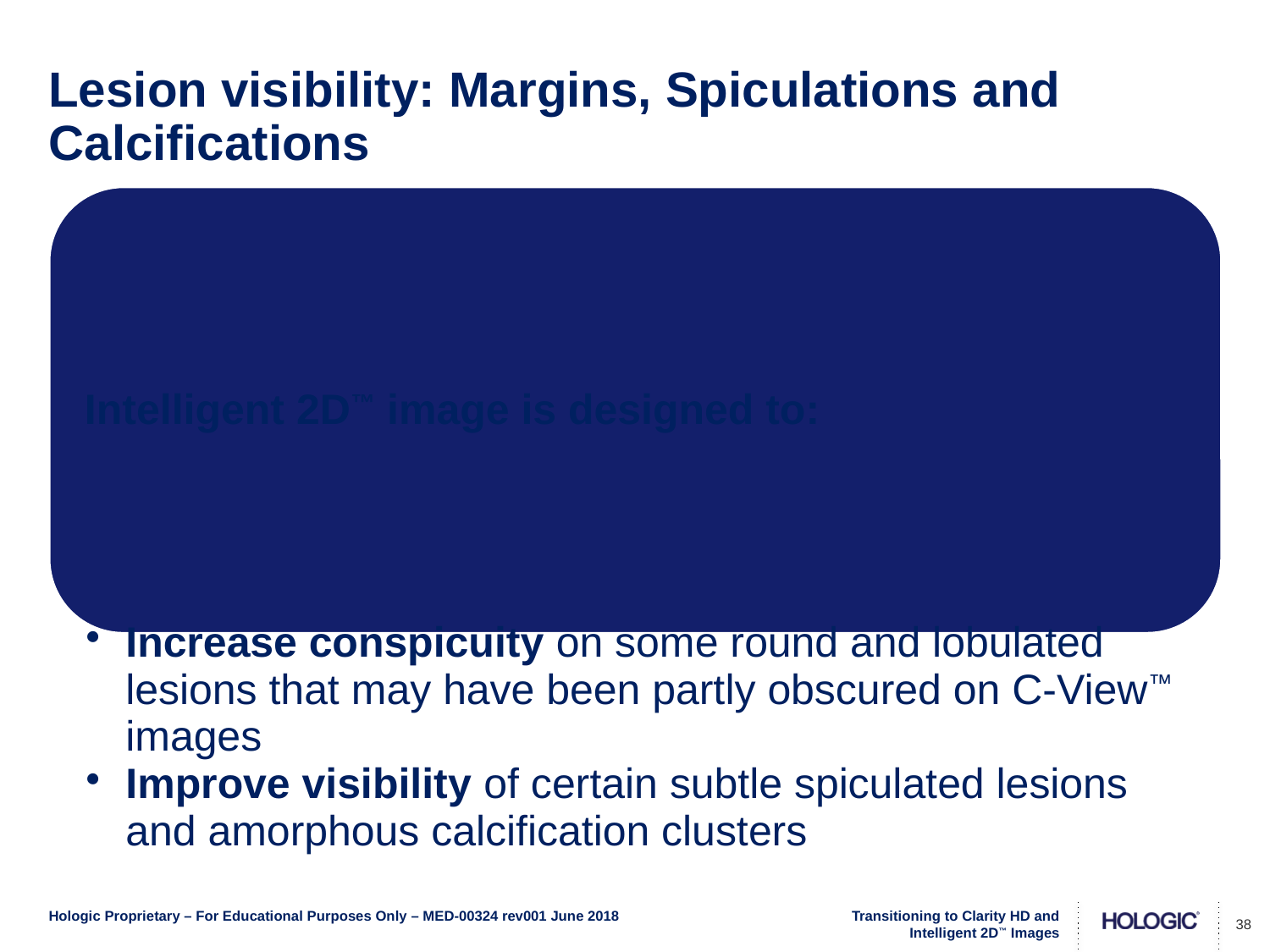

# Lesion visibility: Margins, Spiculations and Calcifications
Intelligent 2D™ image is designed to:
Improve visibility of certain subtle spiculated lesions and amorphous calcification clusters
Increase conspicuity on some round and lobulated lesions that may have been partly obscured on C-View™ images
    38